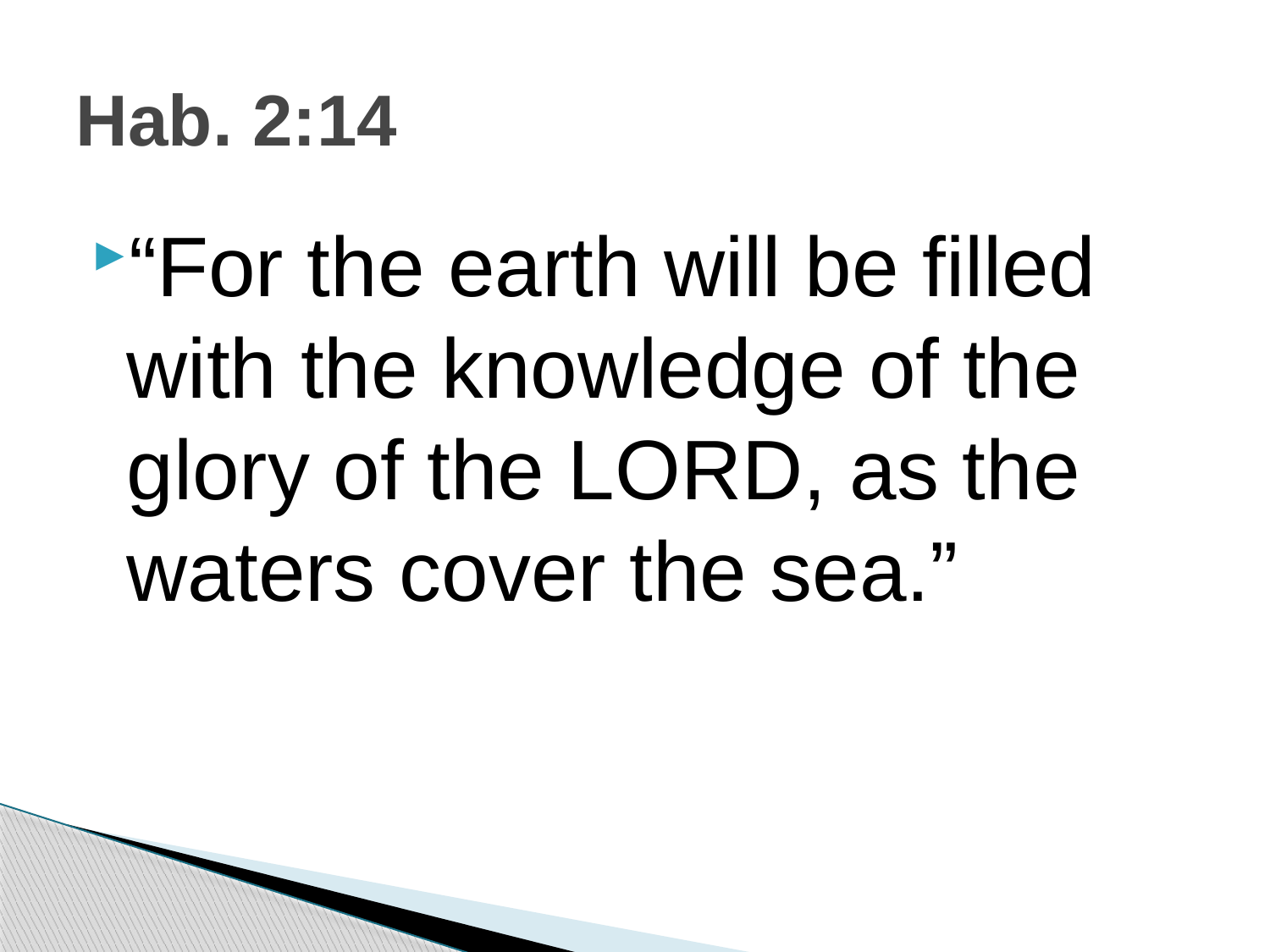

# Hab. 2:14
“For the earth will be filled with the knowledge of the glory of the LORD, as the waters cover the sea.”